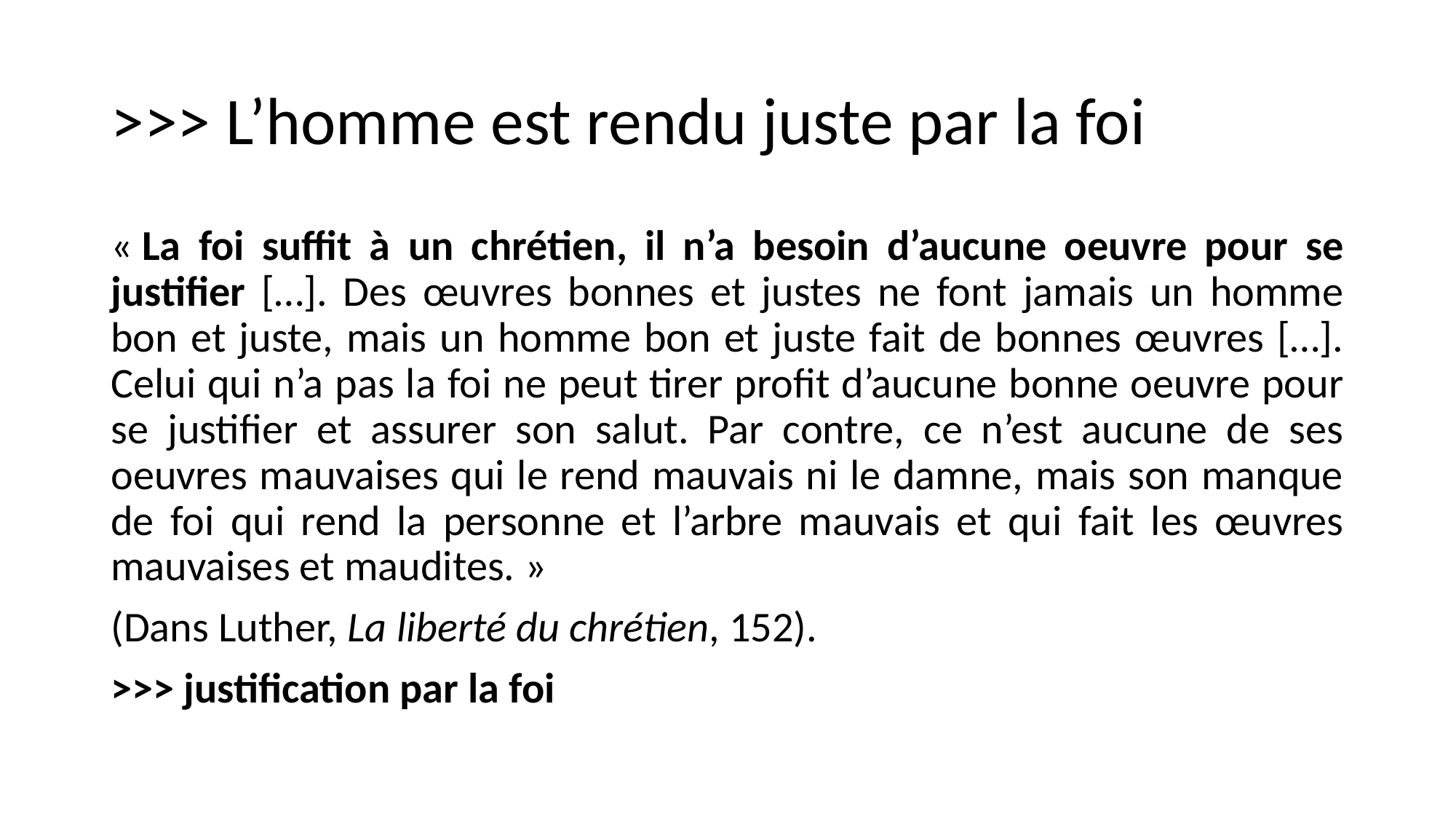

# >>> L’homme est rendu juste par la foi
« La foi suffit à un chrétien, il n’a besoin d’aucune oeuvre pour se justifier […]. Des œuvres bonnes et justes ne font jamais un homme bon et juste, mais un homme bon et juste fait de bonnes œuvres […]. Celui qui n’a pas la foi ne peut tirer profit d’aucune bonne oeuvre pour se justifier et assurer son salut. Par contre, ce n’est aucune de ses oeuvres mauvaises qui le rend mauvais ni le damne, mais son manque de foi qui rend la personne et l’arbre mauvais et qui fait les œuvres mauvaises et maudites. »
(Dans Luther, La liberté du chrétien, 152).
>>> justification par la foi